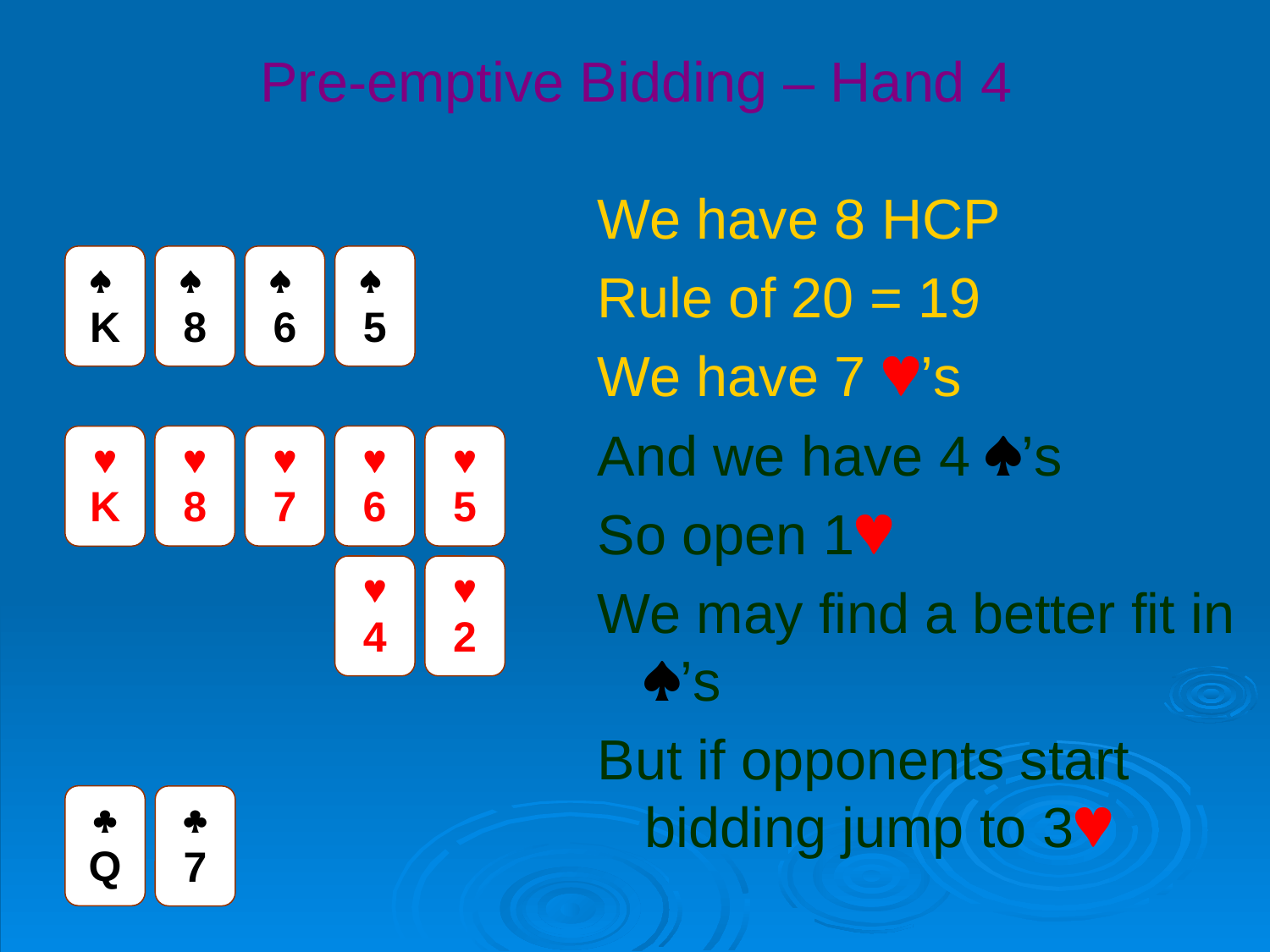

# Pre-emptive Bidding – Hand 4
We have 8 HCP
Rule of 20 = 19
We have 7 ♥’s
And we have 4 ♠’s
So open 1♥
We may find a better fit in ♠’s
But if opponents start bidding jump to 3♥
♠
K
♠
8
♠
6
♠
5
♥
8
♥
7
♥
6
♥
5
♥
K
♥
4
♥
2
♣
Q
♣
7